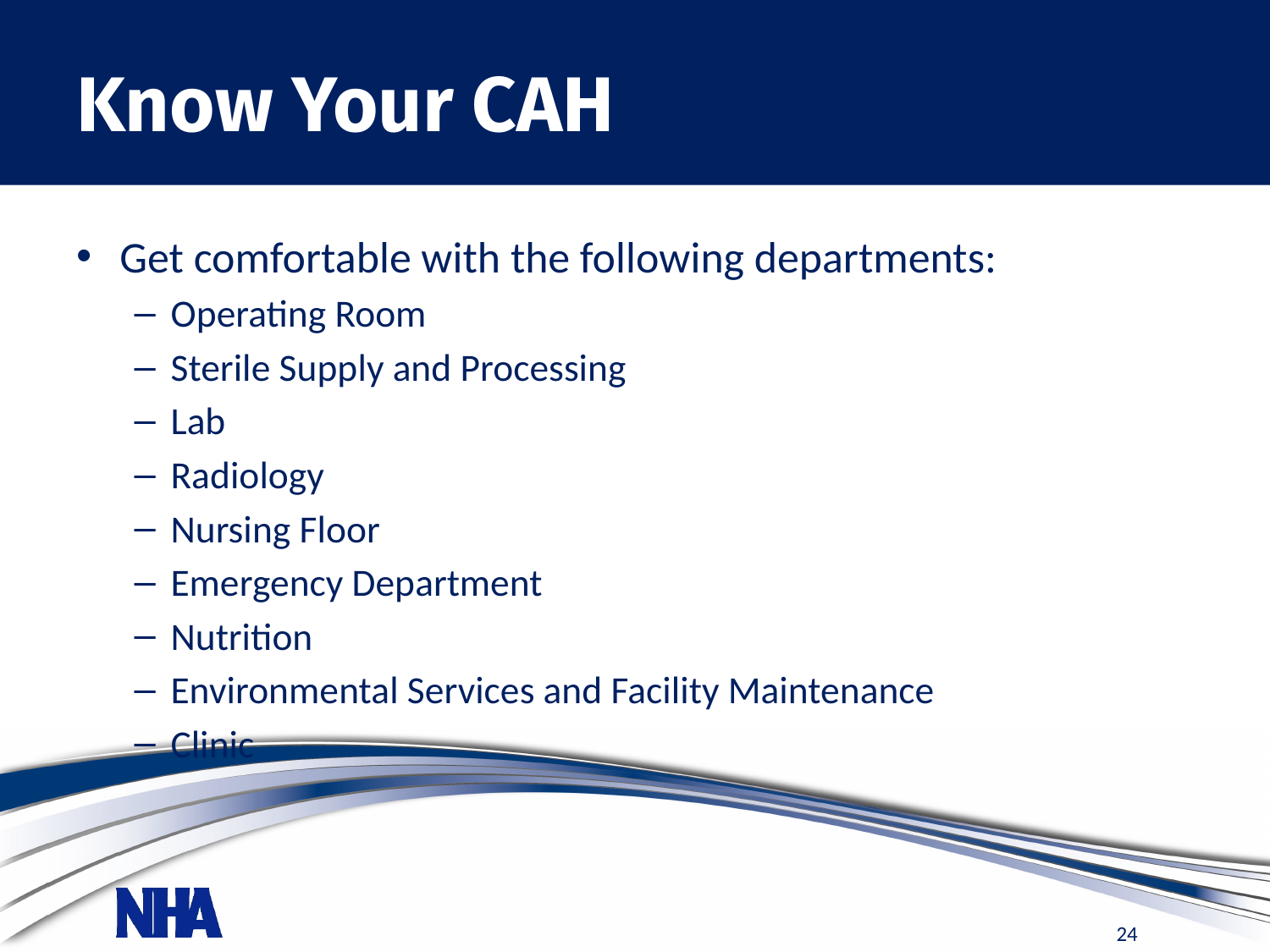

# Know Your CAH
Get comfortable with the following departments:
Operating Room
Sterile Supply and Processing
Lab
Radiology
Nursing Floor
Emergency Department
Nutrition
Environmental Services and Facility Maintenance
Clinic